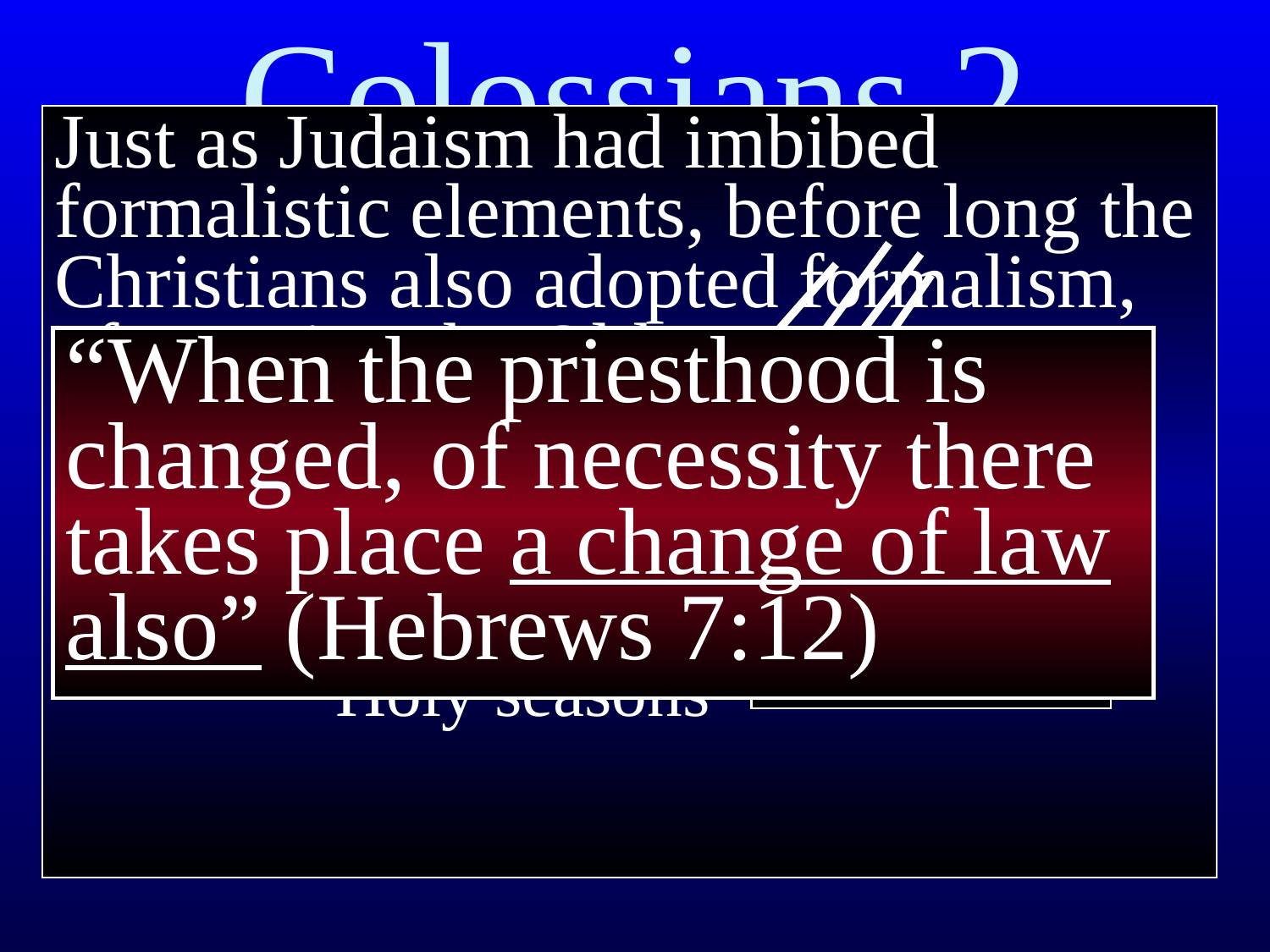

# Colossians 2
Just as Judaism had imbibed formalistic elements, before long the Christians also adopted formalism, often using the Old Testament as a rationale

Example: Worship services
                Holy days
                Holy seasons

“When the priesthood is changed, of necessity there takes place a change of law also” (Hebrews 7:12)
Who cares?
What harm
     is there?